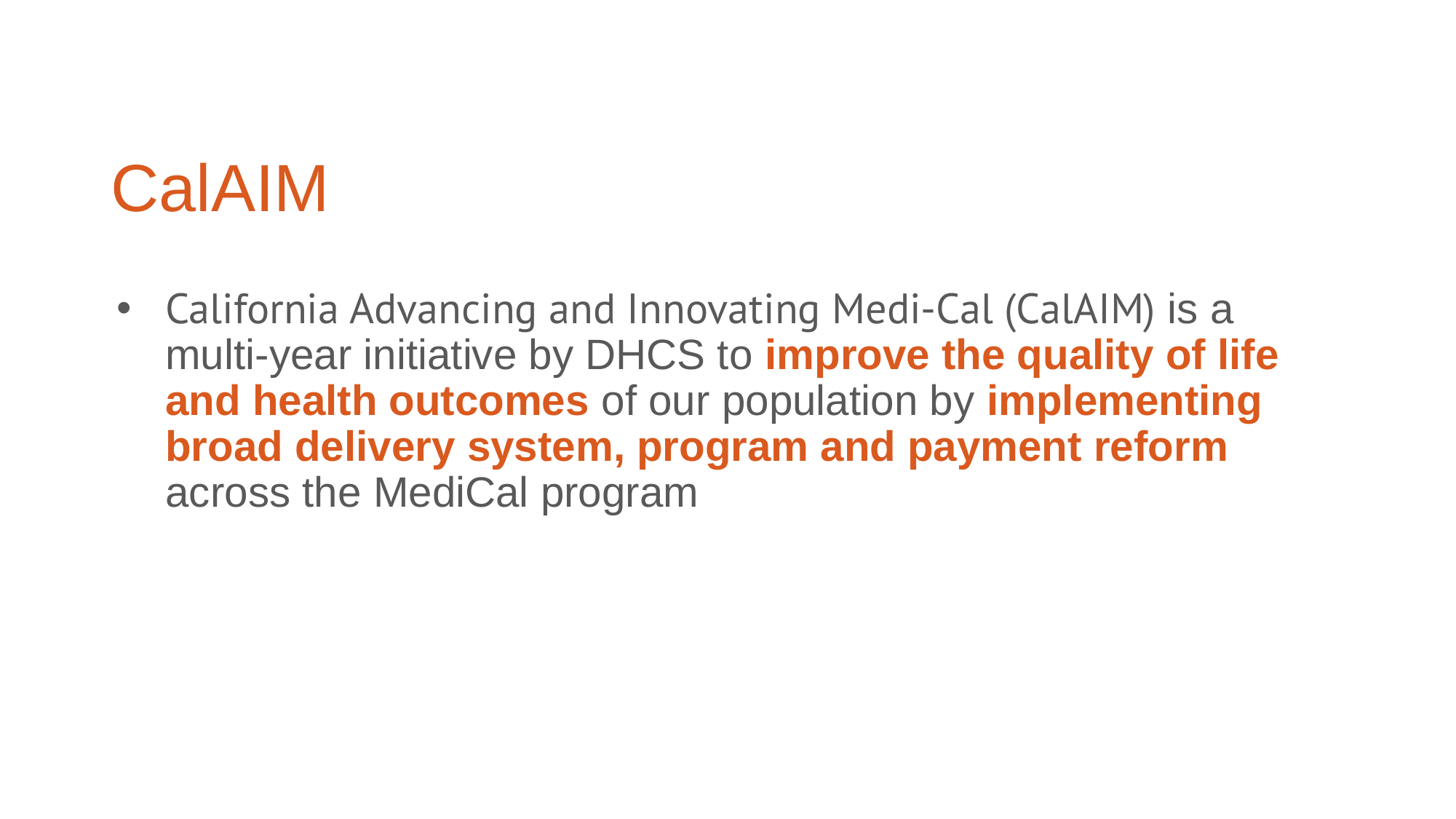

# CalAIM
California Advancing and Innovating Medi-Cal (CalAIM) is a multi-year initiative by DHCS to improve the quality of life and health outcomes of our population by implementing broad delivery system, program and payment reform across the MediCal program